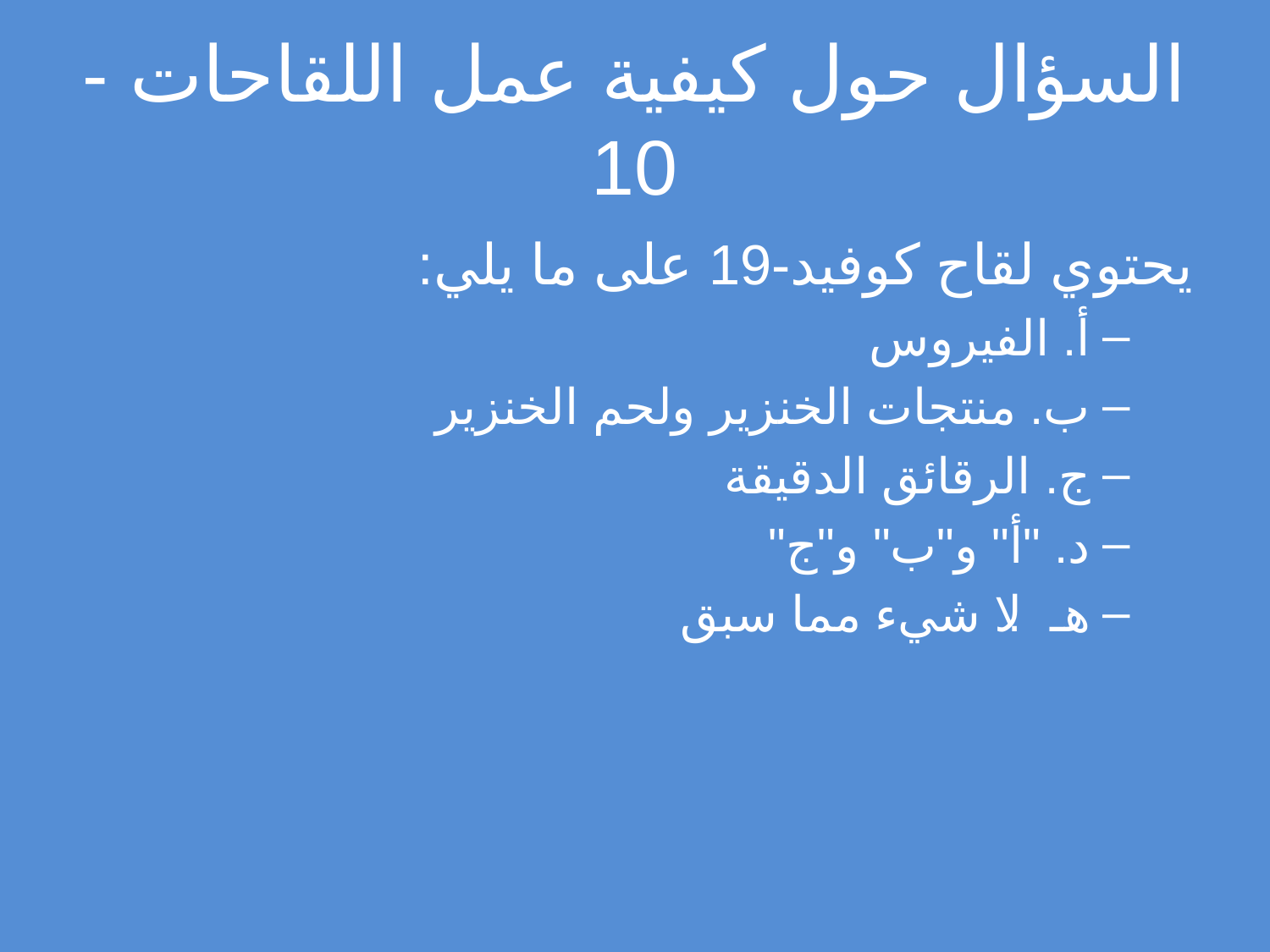

# السؤال حول كيفية عمل اللقاحات - 10
يحتوي لقاح كوفيد-19 على ما يلي:
أ. الفيروس
ب. منتجات الخنزير ولحم الخنزير
ج. الرقائق الدقيقة
د. "أ" و"ب" و"ج"
هـ. لا شيء مما سبق